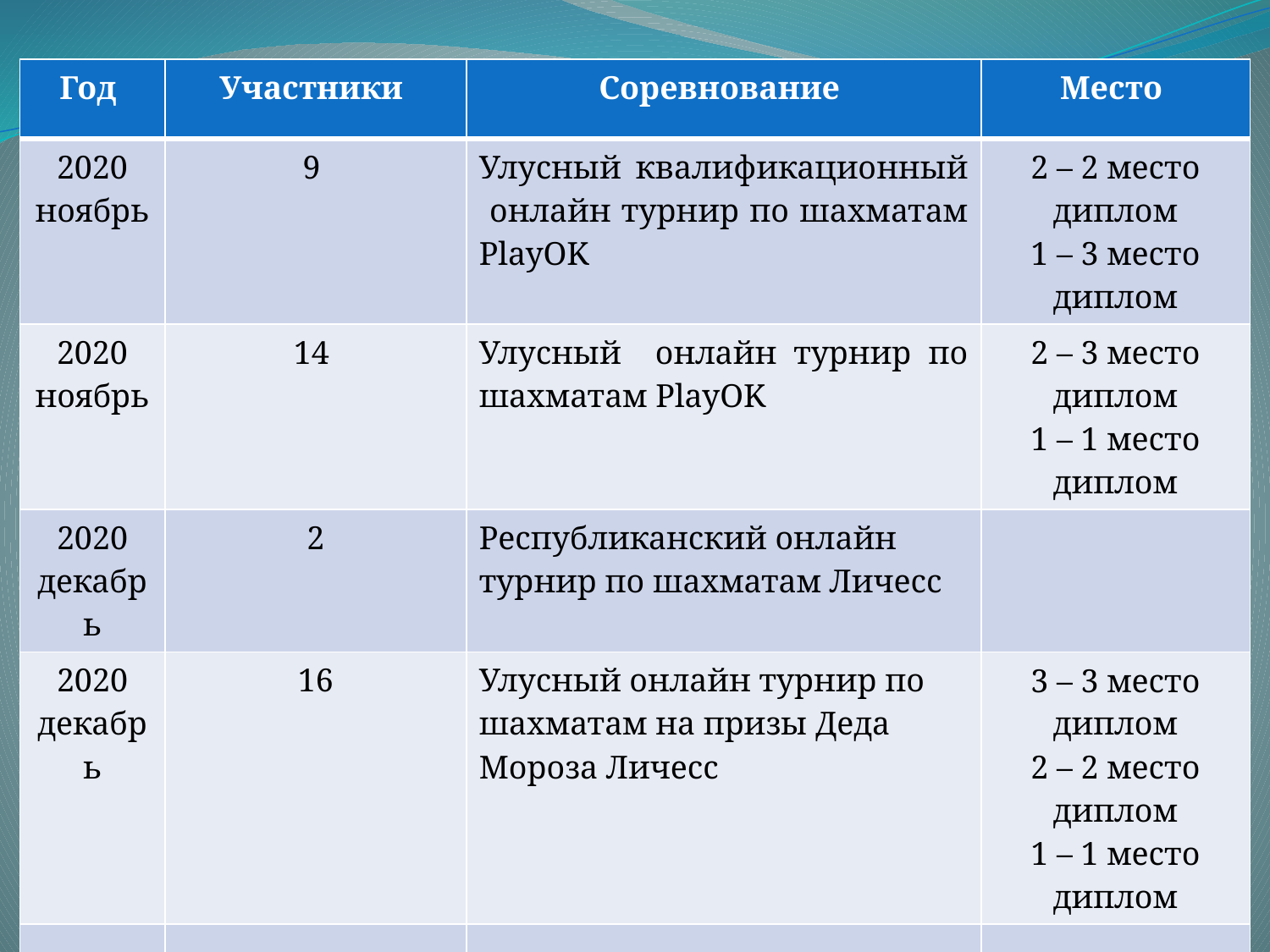

| Год | Участники | Соревнование | Место |
| --- | --- | --- | --- |
| 2020 ноябрь | 9 | Улусный квалификационный онлайн турнир по шахматам PlayOK | 2 – 2 место диплом 1 – 3 место диплом |
| 2020 ноябрь | 14 | Улусный онлайн турнир по шахматам PlayOK | 2 – 3 место диплом 1 – 1 место диплом |
| 2020 декабрь | 2 | Республиканский онлайн турнир по шахматам Личесс |  |
| 2020 декабрь | 16 | Улусный онлайн турнир по шахматам на призы Деда Мороза Личесс | 3 – 3 место диплом 2 – 2 место диплом 1 – 1 место диплом |
|  |  |  |  |
|  |  |  |  |